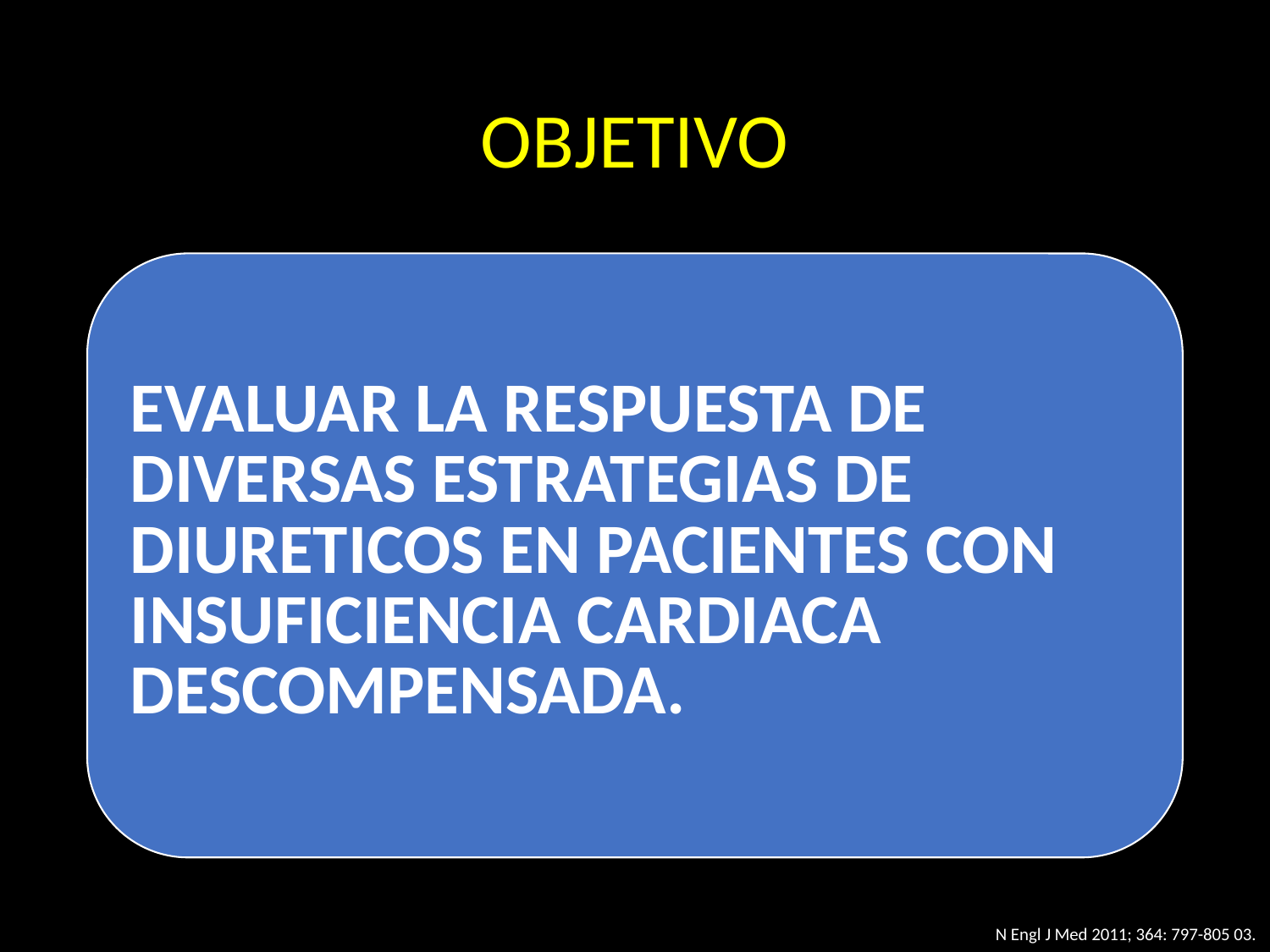

# OBJETIVO
EVALUAR LA RESPUESTA DE DIVERSAS ESTRATEGIAS DE DIURETICOS EN PACIENTES CON INSUFICIENCIA CARDIACA DESCOMPENSADA.
N Engl J Med 2011; 364: 797-805 03.